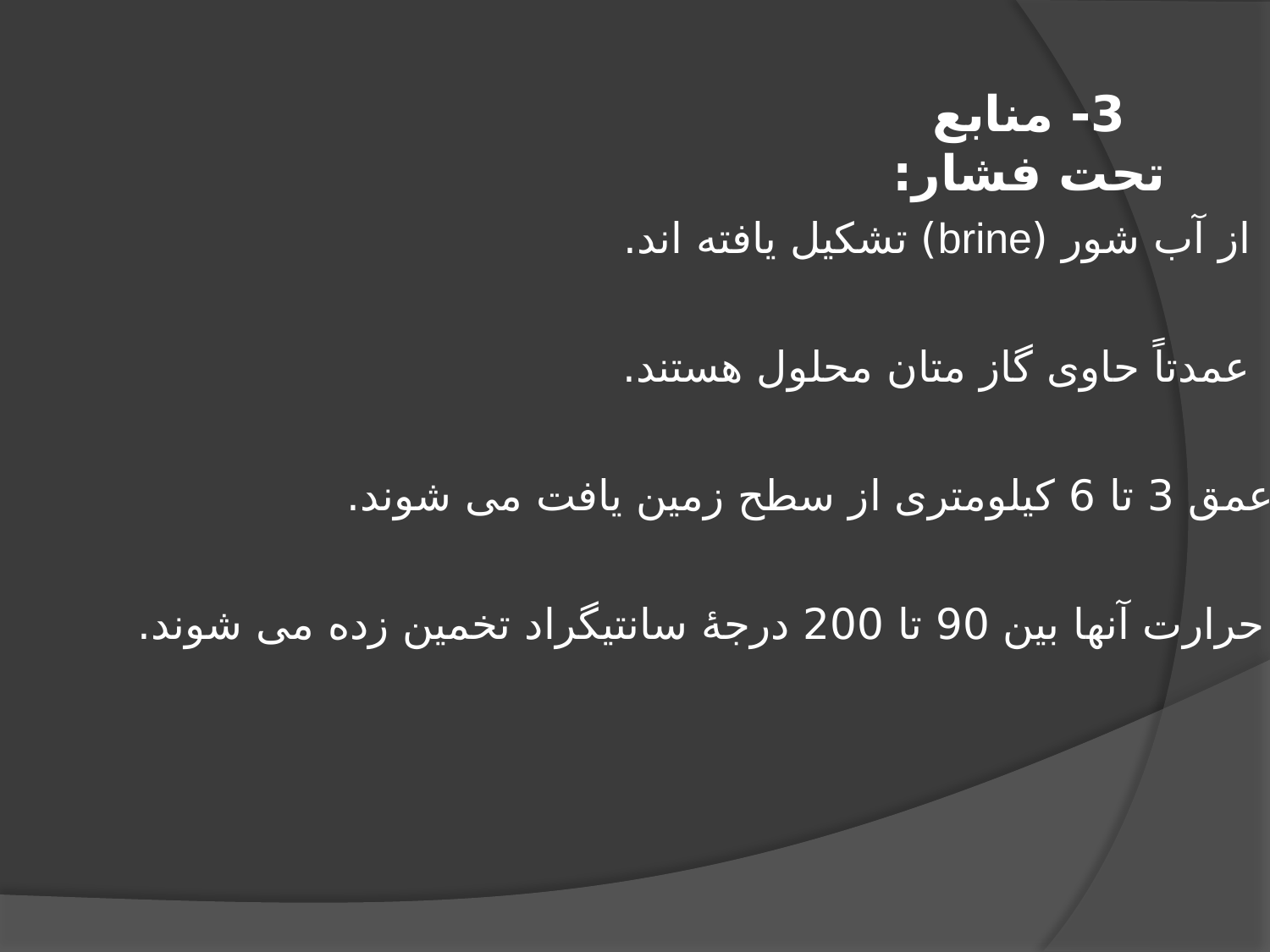

3- منابع تحت فشار:
از آب شور (brine) تشکیل یافته اند.
عمدتاً حاوی گاز متان محلول هستند.
در عمق 3 تا 6 کیلومتری از سطح زمین یافت می شوند.
درجۀ حرارت آنها بین 90 تا 200 درجۀ سانتیگراد تخمین زده می شوند.